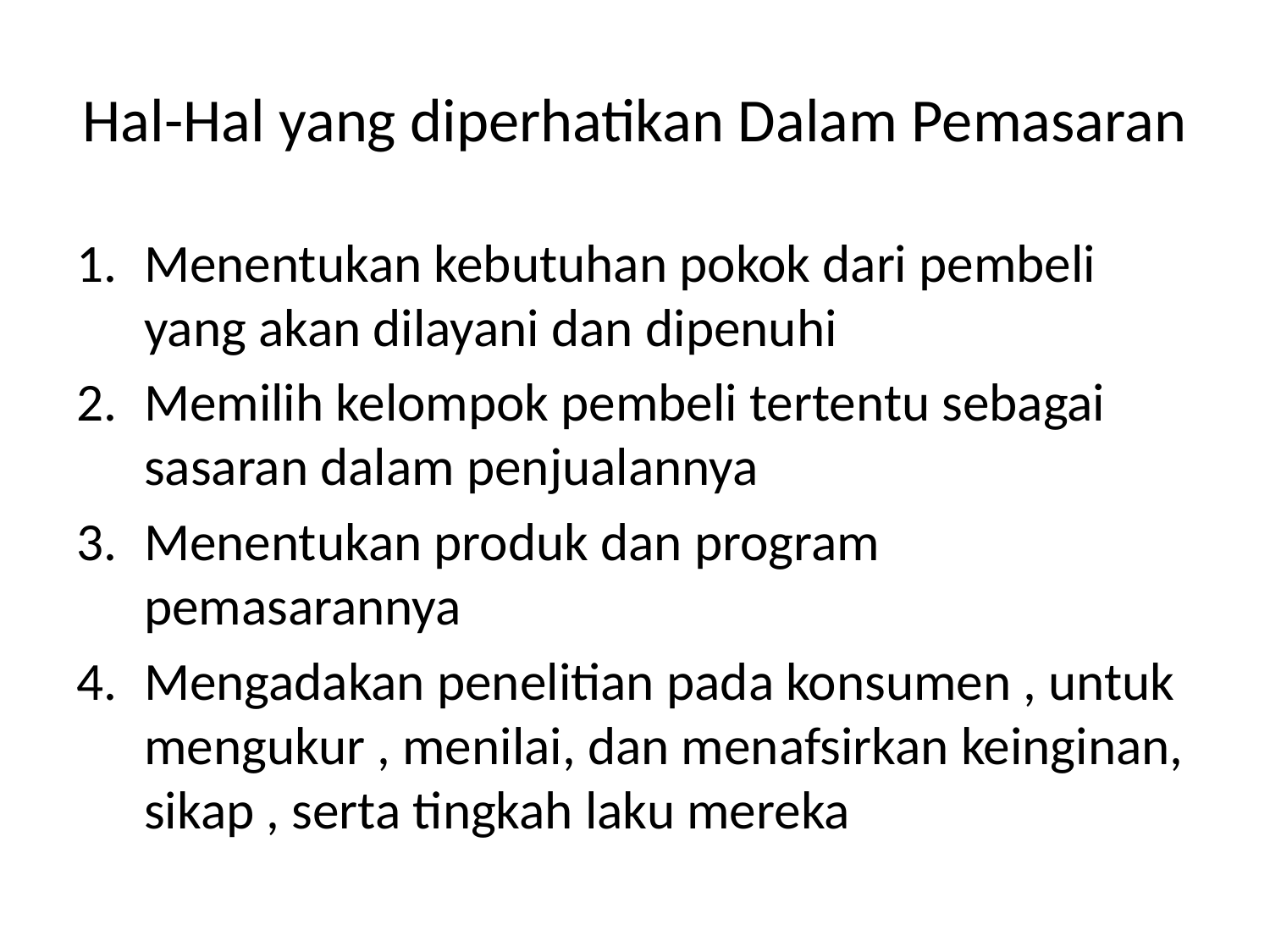

# Hal-Hal yang diperhatikan Dalam Pemasaran
Menentukan kebutuhan pokok dari pembeli yang akan dilayani dan dipenuhi
Memilih kelompok pembeli tertentu sebagai sasaran dalam penjualannya
Menentukan produk dan program pemasarannya
Mengadakan penelitian pada konsumen , untuk mengukur , menilai, dan menafsirkan keinginan, sikap , serta tingkah laku mereka